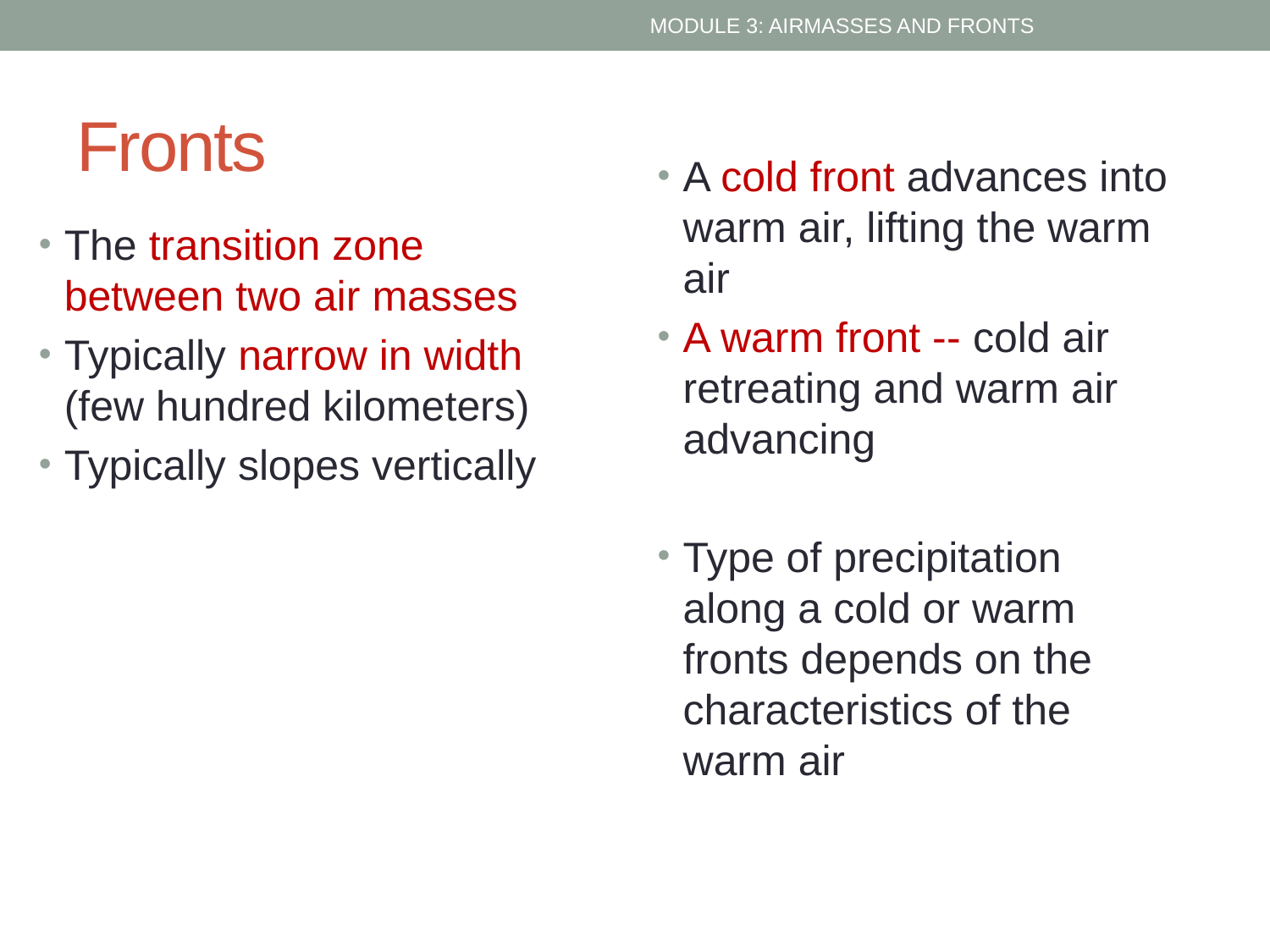

MODULE 3: AIRMASSES AND FRONTS
# Fronts
A cold front advances into warm air, lifting the warm air
A warm front -- cold air retreating and warm air advancing

Type of precipitation along a cold or warm fronts depends on the characteristics of the warm air
The transition zone between two air masses
Typically narrow in width (few hundred kilometers)
Typically slopes vertically

Hurricane Floyd, 1999